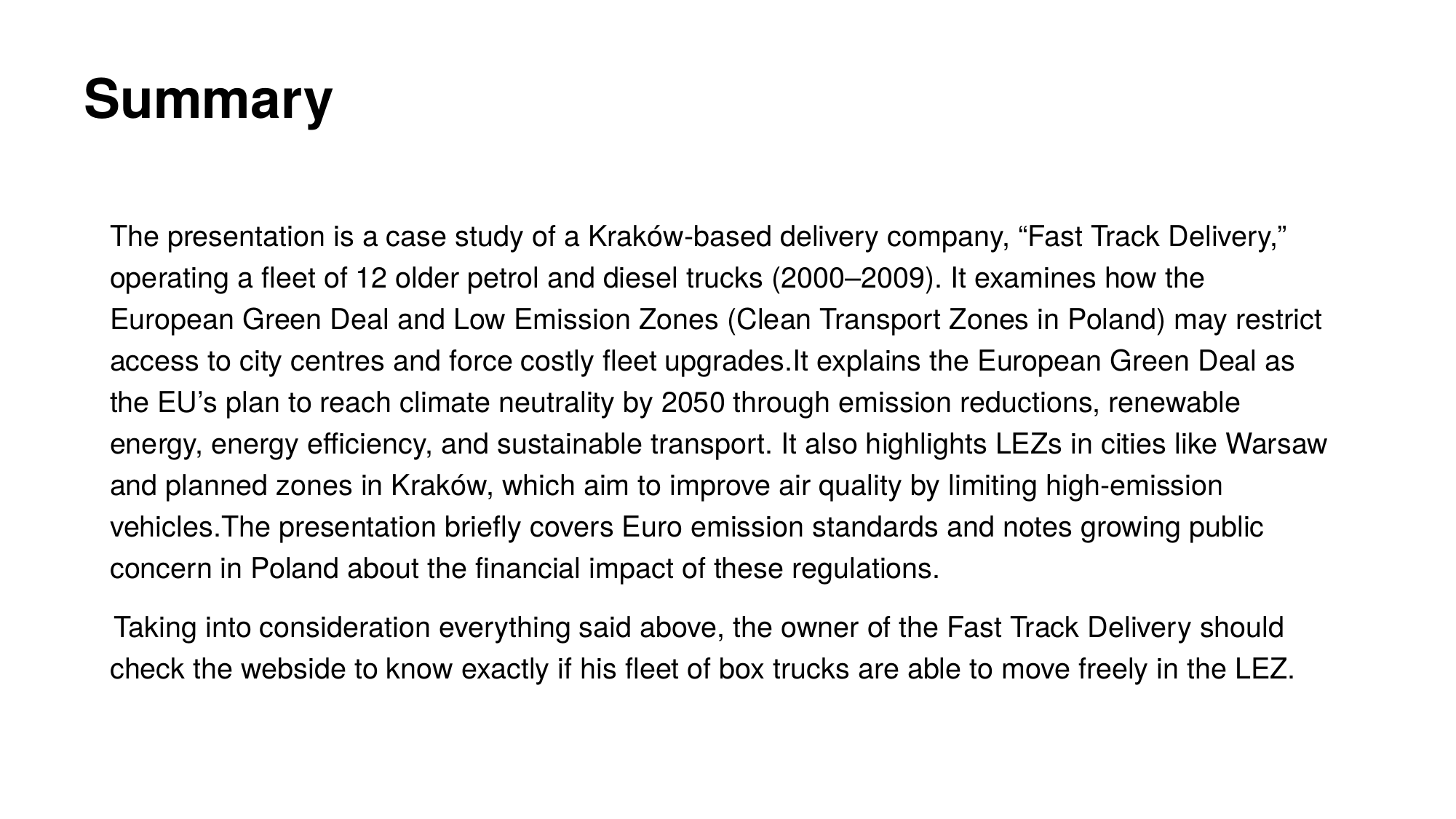

# Summary
The presentation is a case study of a Kraków-based delivery company, “Fast Track Delivery,” operating a fleet of 12 older petrol and diesel trucks (2000–2009). It examines how the European Green Deal and Low Emission Zones (Clean Transport Zones in Poland) may restrict access to city centres and force costly fleet upgrades.It explains the European Green Deal as the EU’s plan to reach climate neutrality by 2050 through emission reductions, renewable energy, energy efficiency, and sustainable transport. It also highlights LEZs in cities like Warsaw and planned zones in Kraków, which aim to improve air quality by limiting high-emission vehicles.The presentation briefly covers Euro emission standards and notes growing public concern in Poland about the financial impact of these regulations.
 Taking into consideration everything said above, the owner of the Fast Track Delivery should check the webside to know exactly if his fleet of box trucks are able to move freely in the LEZ.